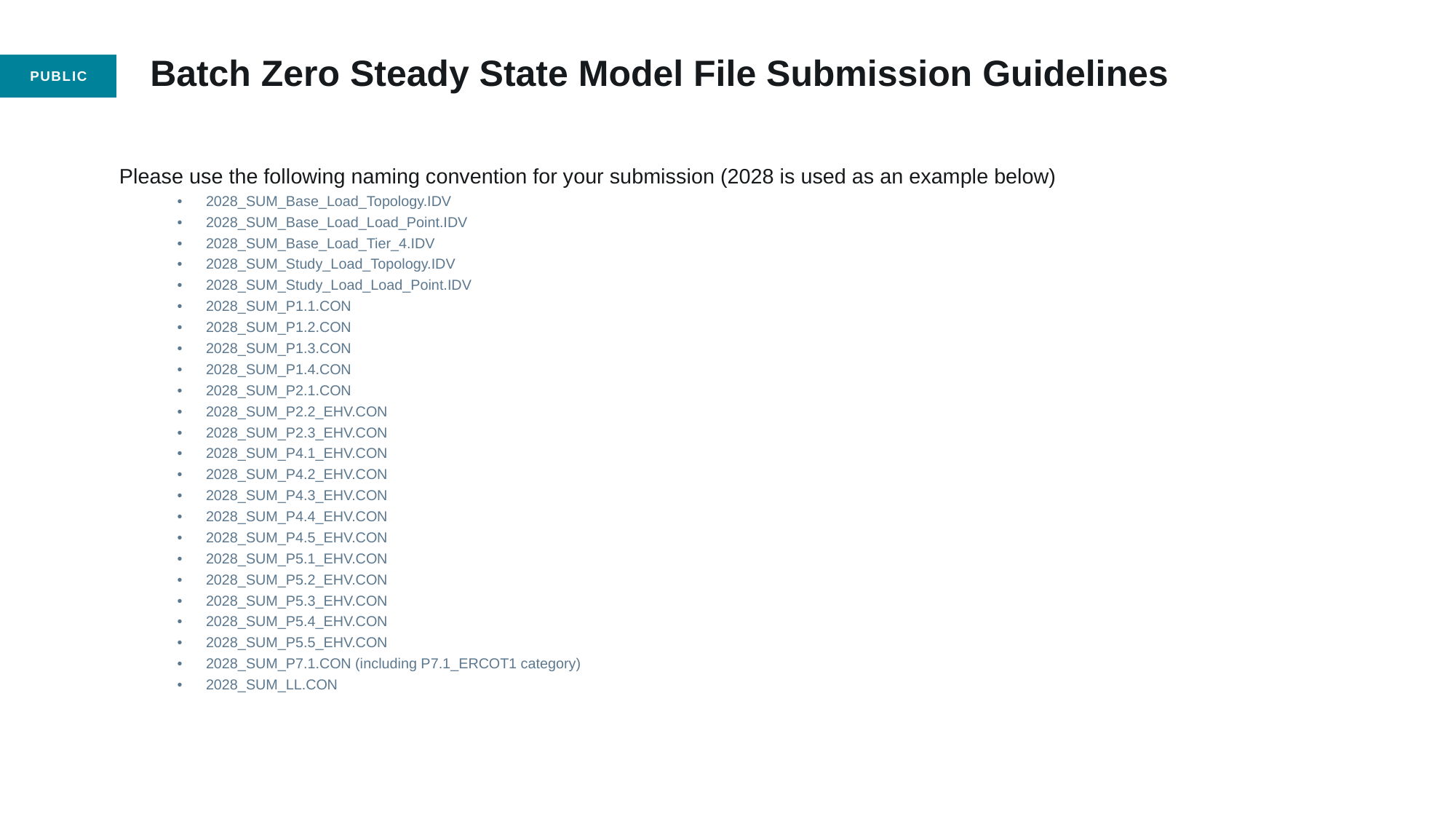

# Batch Zero Steady State Model File Submission Guidelines
Please use the following naming convention for your submission (2028 is used as an example below)
2028_SUM_Base_Load_Topology.IDV
2028_SUM_Base_Load_Load_Point.IDV
2028_SUM_Base_Load_Tier_4.IDV
2028_SUM_Study_Load_Topology.IDV
2028_SUM_Study_Load_Load_Point.IDV
2028_SUM_P1.1.CON
2028_SUM_P1.2.CON
2028_SUM_P1.3.CON
2028_SUM_P1.4.CON
2028_SUM_P2.1.CON
2028_SUM_P2.2_EHV.CON
2028_SUM_P2.3_EHV.CON
2028_SUM_P4.1_EHV.CON
2028_SUM_P4.2_EHV.CON
2028_SUM_P4.3_EHV.CON
2028_SUM_P4.4_EHV.CON
2028_SUM_P4.5_EHV.CON
2028_SUM_P5.1_EHV.CON
2028_SUM_P5.2_EHV.CON
2028_SUM_P5.3_EHV.CON
2028_SUM_P5.4_EHV.CON
2028_SUM_P5.5_EHV.CON
2028_SUM_P7.1.CON (including P7.1_ERCOT1 category)
2028_SUM_LL.CON